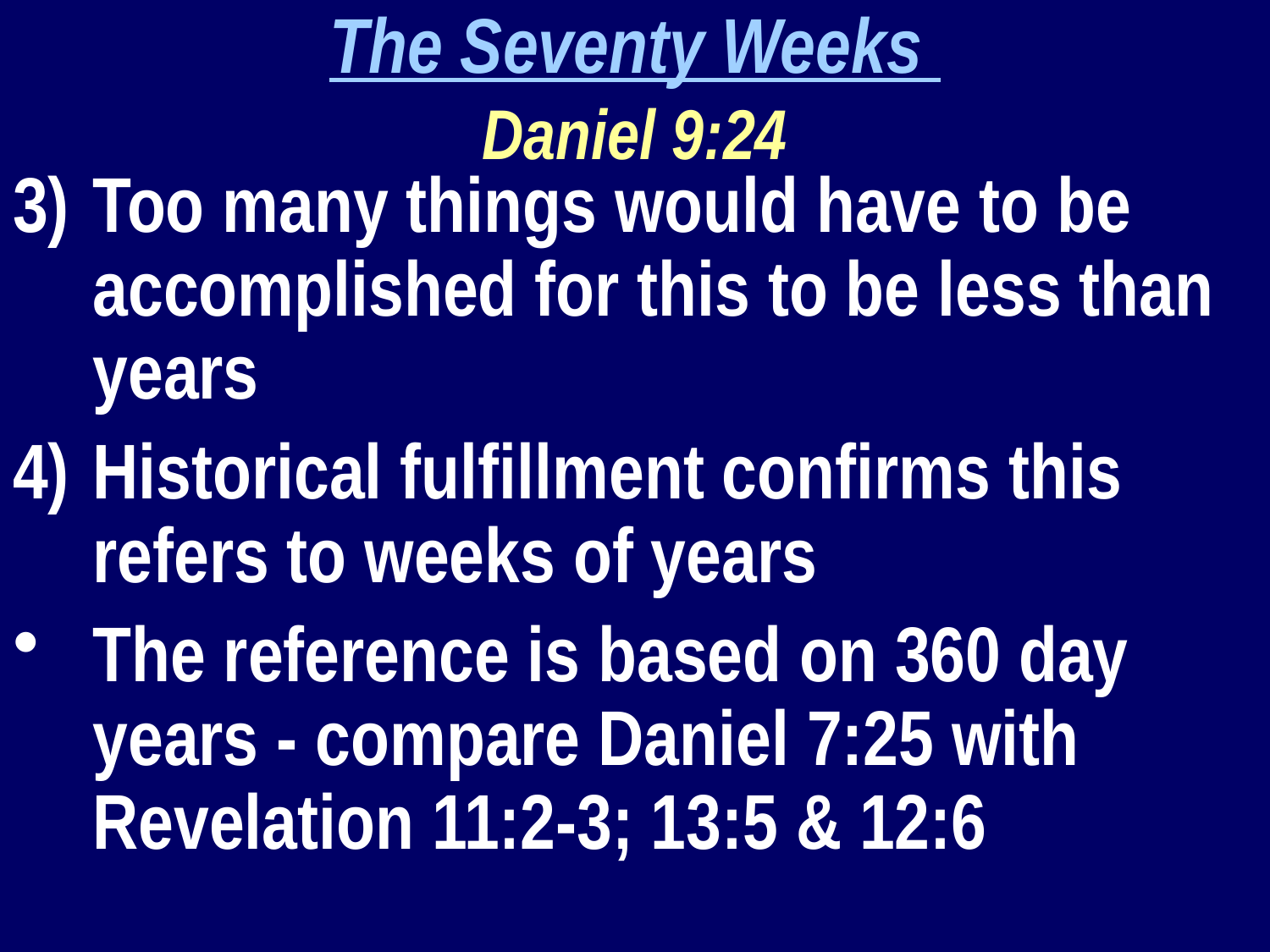

The Seventy Weeks
Daniel 9:24
Too many things would have to be accomplished for this to be less than years
Historical fulfillment confirms this refers to weeks of years
The reference is based on 360 day years - compare Daniel 7:25 with Revelation 11:2-3; 13:5 & 12:6